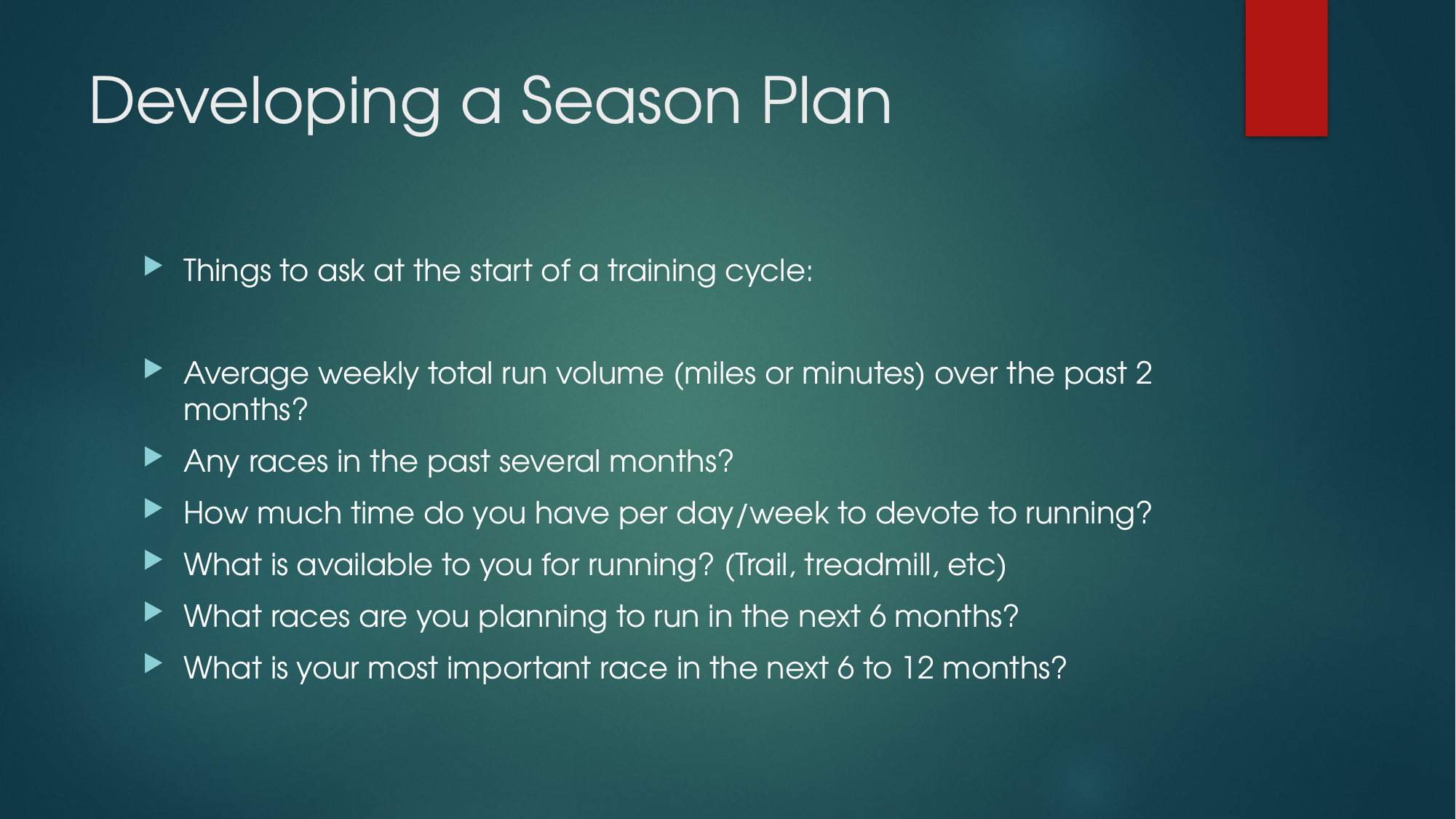

# Developing a Season Plan
Things to ask at the start of a training cycle:

Average weekly total run volume (miles or minutes) over the past 2 months?
Any races in the past several months?
How much time do you have per day/week to devote to running?
What is available to you for running? (Trail, treadmill, etc)
What races are you planning to run in the next 6 months?
What is your most important race in the next 6 to 12 months?